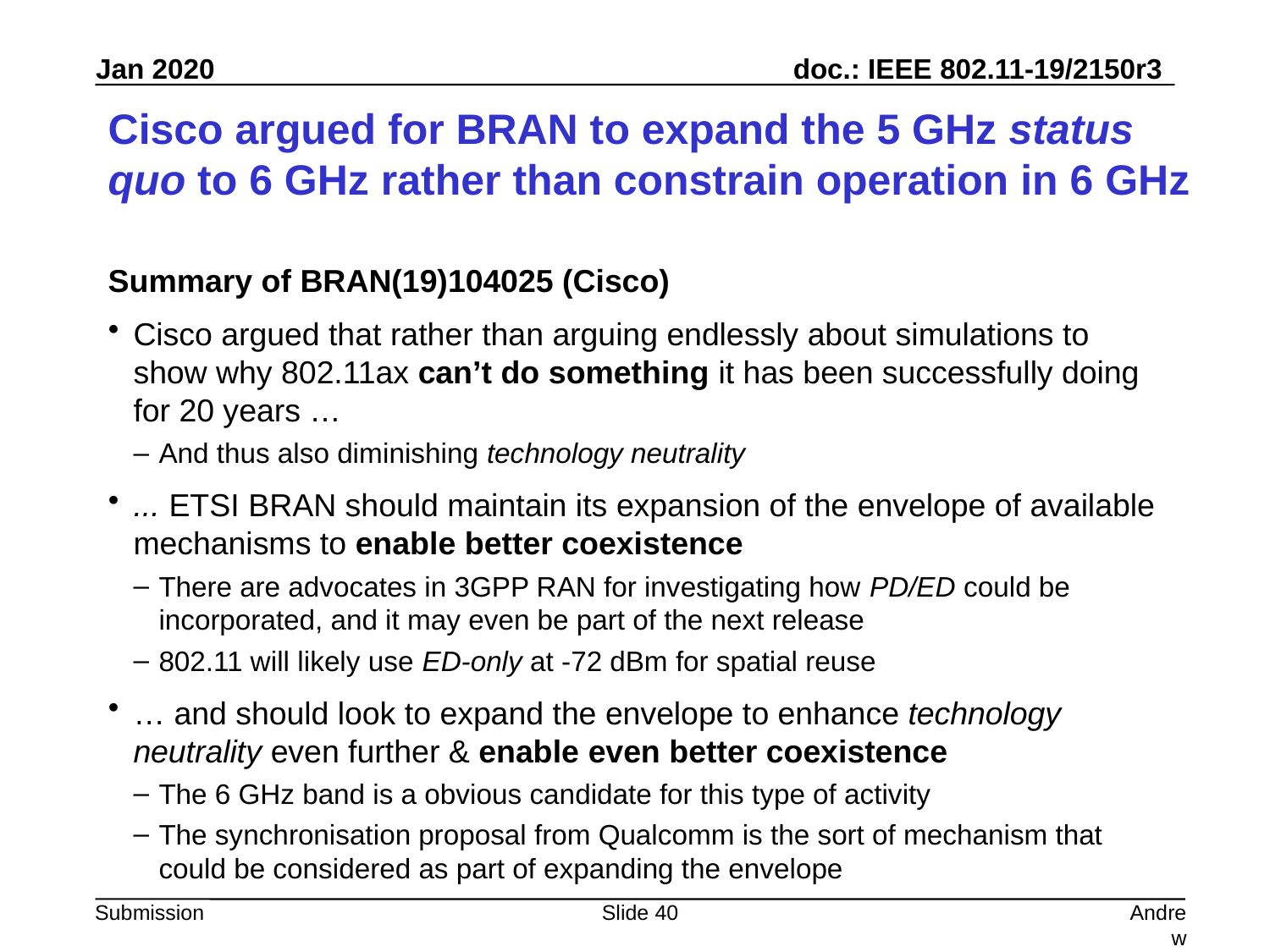

# Cisco argued for BRAN to expand the 5 GHz status quo to 6 GHz rather than constrain operation in 6 GHz
Summary of BRAN(19)104025 (Cisco)
Cisco argued that rather than arguing endlessly about simulations to show why 802.11ax can’t do something it has been successfully doing for 20 years …
And thus also diminishing technology neutrality
... ETSI BRAN should maintain its expansion of the envelope of available mechanisms to enable better coexistence
There are advocates in 3GPP RAN for investigating how PD/ED could be incorporated, and it may even be part of the next release
802.11 will likely use ED-only at -72 dBm for spatial reuse
… and should look to expand the envelope to enhance technology neutrality even further & enable even better coexistence
The 6 GHz band is a obvious candidate for this type of activity
The synchronisation proposal from Qualcomm is the sort of mechanism that could be considered as part of expanding the envelope

Slide 40
Andrew Myles, Cisco